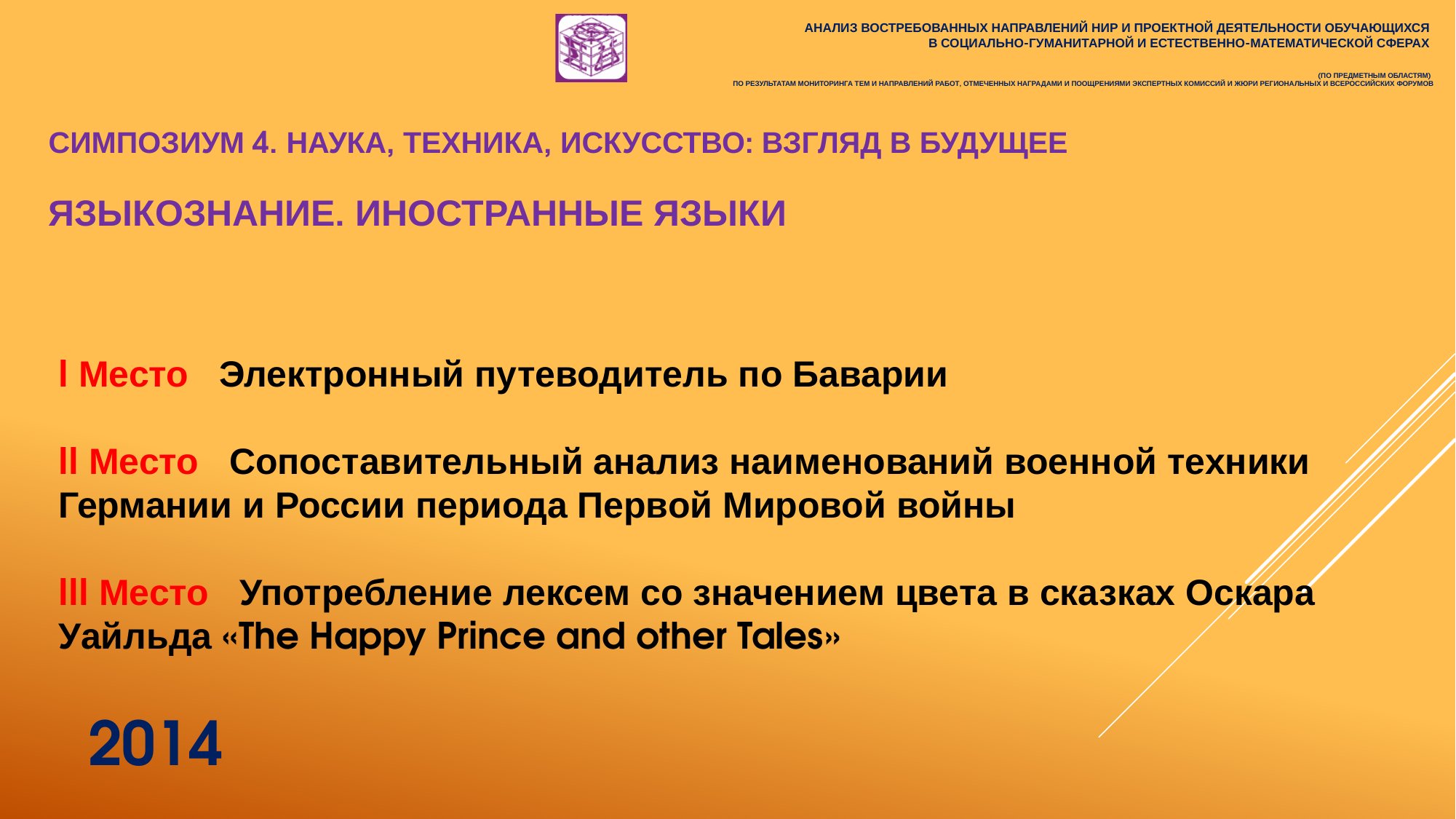

Анализ востребованных направлений нир и проектной деятельности обучающихся
в социально-гуманитарной и естественно-математической сферах
(по предметным областям)
по результатам мониторинга тем и направлений работ, отмеченных наградами и поощрениями экспертных комиссий и жюри региональных и всероссийских форумов
# СИМПОЗИУМ 4. НАУКА, ТЕХНИКА, ИСКУССТВО: ВЗГЛЯД В БУДУЩЕЕ
ЯЗЫКОЗНАНИЕ. ИНОСТРАННЫЕ ЯЗЫКИ

I Место   Электронный путеводитель по Баварии

II Место   Сопоставительный анализ наименований военной техники Германии и России периода Первой Мировой войны

III Место   Употребление лексем со значением цвета в сказках Оскара Уайльда «The Happy Prince and other Tales»
2014